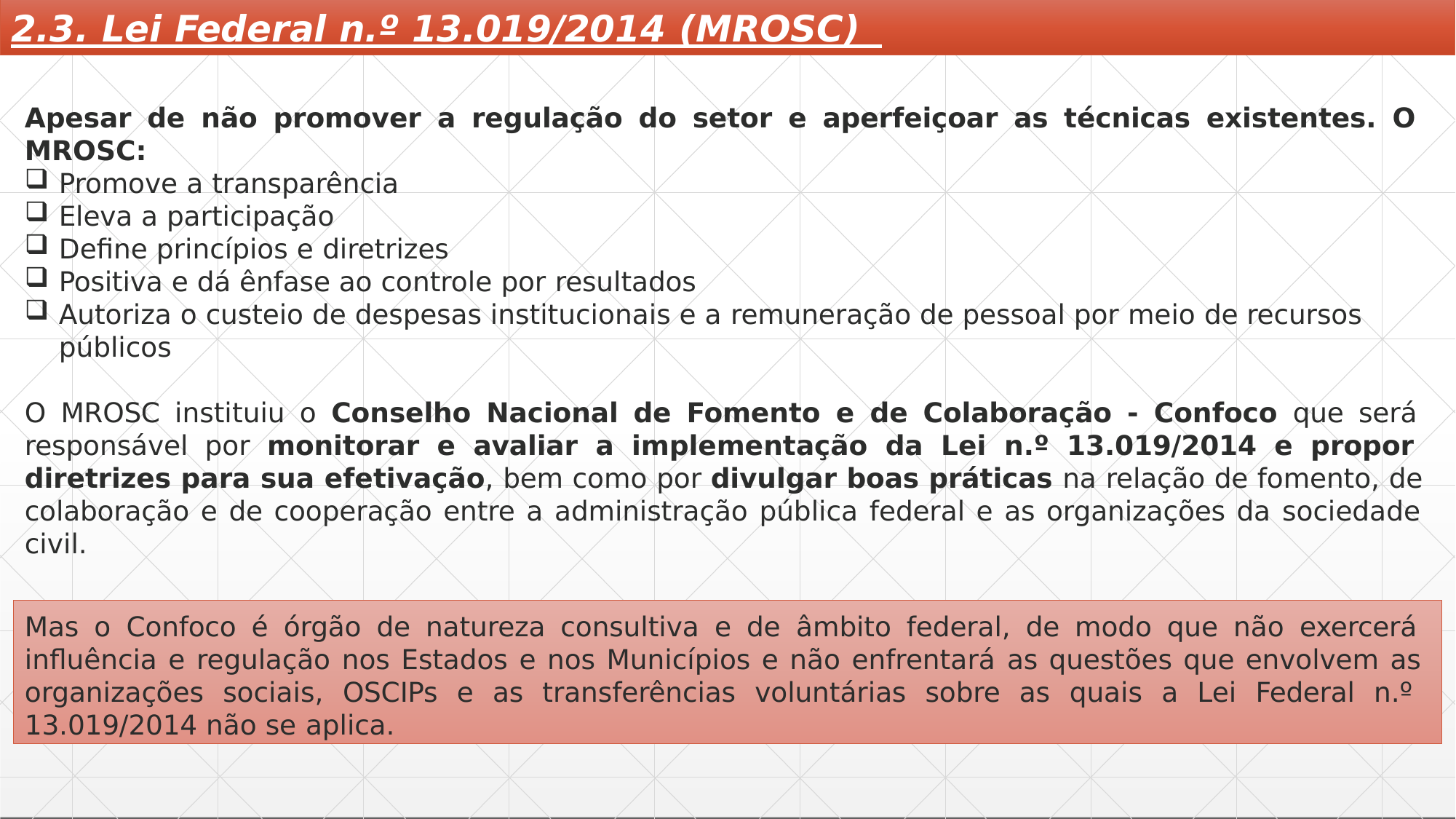

# 2.3. Lei Federal n.º 13.019/2014 (MROSC)

Apesar de não promover a regulação do setor e aperfeiçoar as técnicas existentes. O  MROSC:
Promove a transparência
Eleva a participação
Define princípios e diretrizes
Positiva e dá ênfase ao controle por resultados
Autoriza o custeio de despesas institucionais e a remuneração de pessoal por meio de recursos  públicos

O MROSC instituiu o Conselho Nacional de Fomento e de Colaboração - Confoco que será  responsável por monitorar e avaliar a implementação da Lei n.º 13.019/2014 e propor  diretrizes para sua efetivação, bem como por divulgar boas práticas na relação de fomento, de  colaboração e de cooperação entre a administração pública federal e as organizações da sociedade  civil.

Mas o Confoco é órgão de natureza consultiva e de âmbito federal, de modo que não exercerá  influência e regulação nos Estados e nos Municípios e não enfrentará as questões que envolvem as  organizações sociais, OSCIPs e as transferências voluntárias sobre as quais a Lei Federal n.º  13.019/2014 não se aplica.